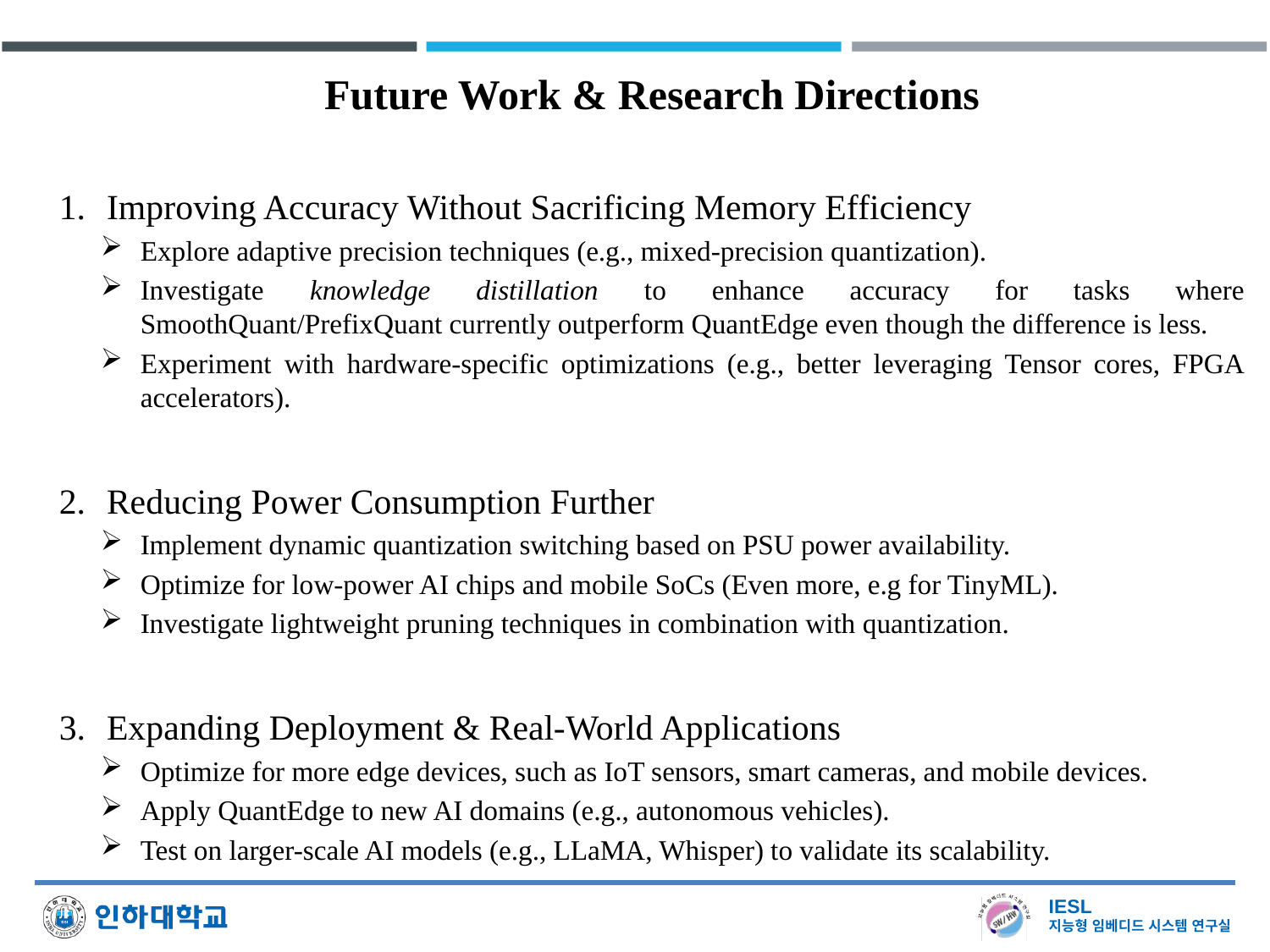

Future Work & Research Directions

Improving Accuracy Without Sacrificing Memory Efficiency
Explore adaptive precision techniques (e.g., mixed-precision quantization).
Investigate knowledge distillation to enhance accuracy for tasks where SmoothQuant/PrefixQuant currently outperform QuantEdge even though the difference is less.
Experiment with hardware-specific optimizations (e.g., better leveraging Tensor cores, FPGA accelerators).

Reducing Power Consumption Further
Implement dynamic quantization switching based on PSU power availability.
Optimize for low-power AI chips and mobile SoCs (Even more, e.g for TinyML).
Investigate lightweight pruning techniques in combination with quantization.

Expanding Deployment & Real-World Applications
Optimize for more edge devices, such as IoT sensors, smart cameras, and mobile devices.
Apply QuantEdge to new AI domains (e.g., autonomous vehicles).
Test on larger-scale AI models (e.g., LLaMA, Whisper) to validate its scalability.